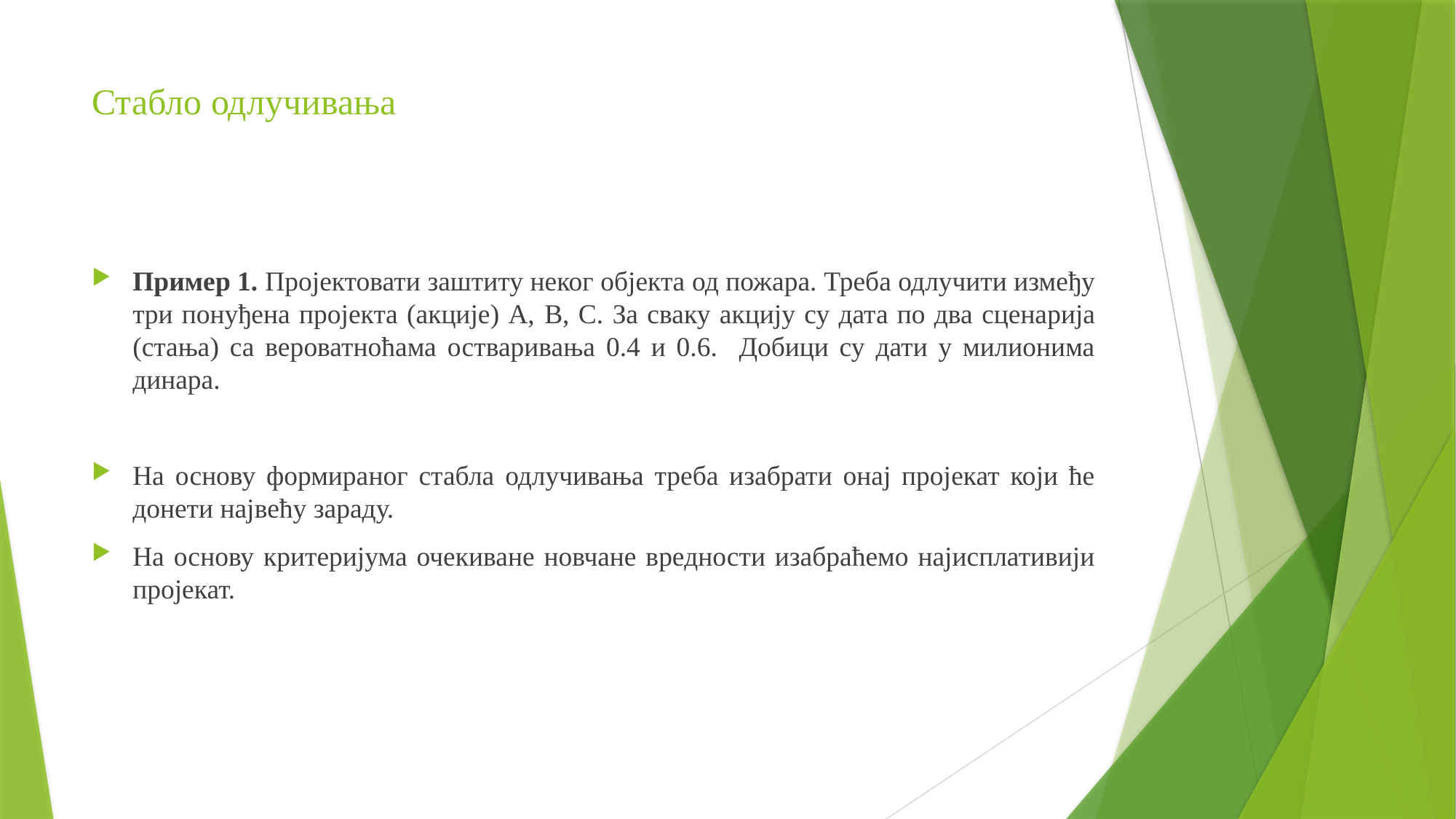

# Стабло одлучивања
Пример 1. Пројектовати заштиту неког објекта од пожара. Треба одлучити између три понуђена пројекта (акције) А, B, C. За сваку акцију су дата по два сценарија (стања) са вероватноћама остваривања 0.4 и 0.6.  Добици су дати у милионима динара.

На основу формираног стабла одлучивања треба изабрати онај пројекат који ће донети највећу зараду.
На основу критеријума очекиване новчане вредности изабраћемо најисплативији пројекат.